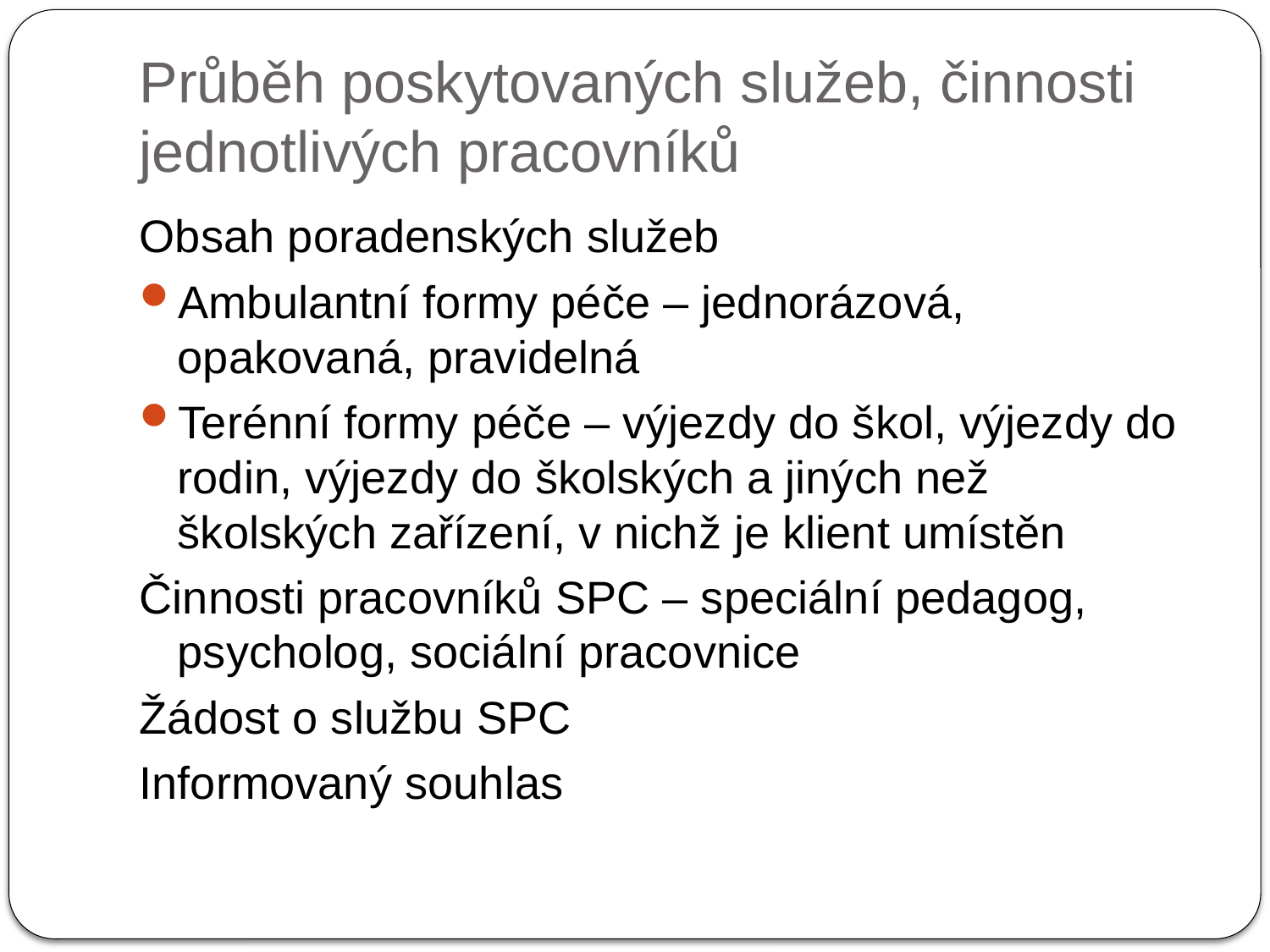

# Průběh poskytovaných služeb, činnosti jednotlivých pracovníků
Obsah poradenských služeb
Ambulantní formy péče – jednorázová, opakovaná, pravidelná
Terénní formy péče – výjezdy do škol, výjezdy do rodin, výjezdy do školských a jiných než školských zařízení, v nichž je klient umístěn
Činnosti pracovníků SPC – speciální pedagog, psycholog, sociální pracovnice
Žádost o službu SPC
Informovaný souhlas